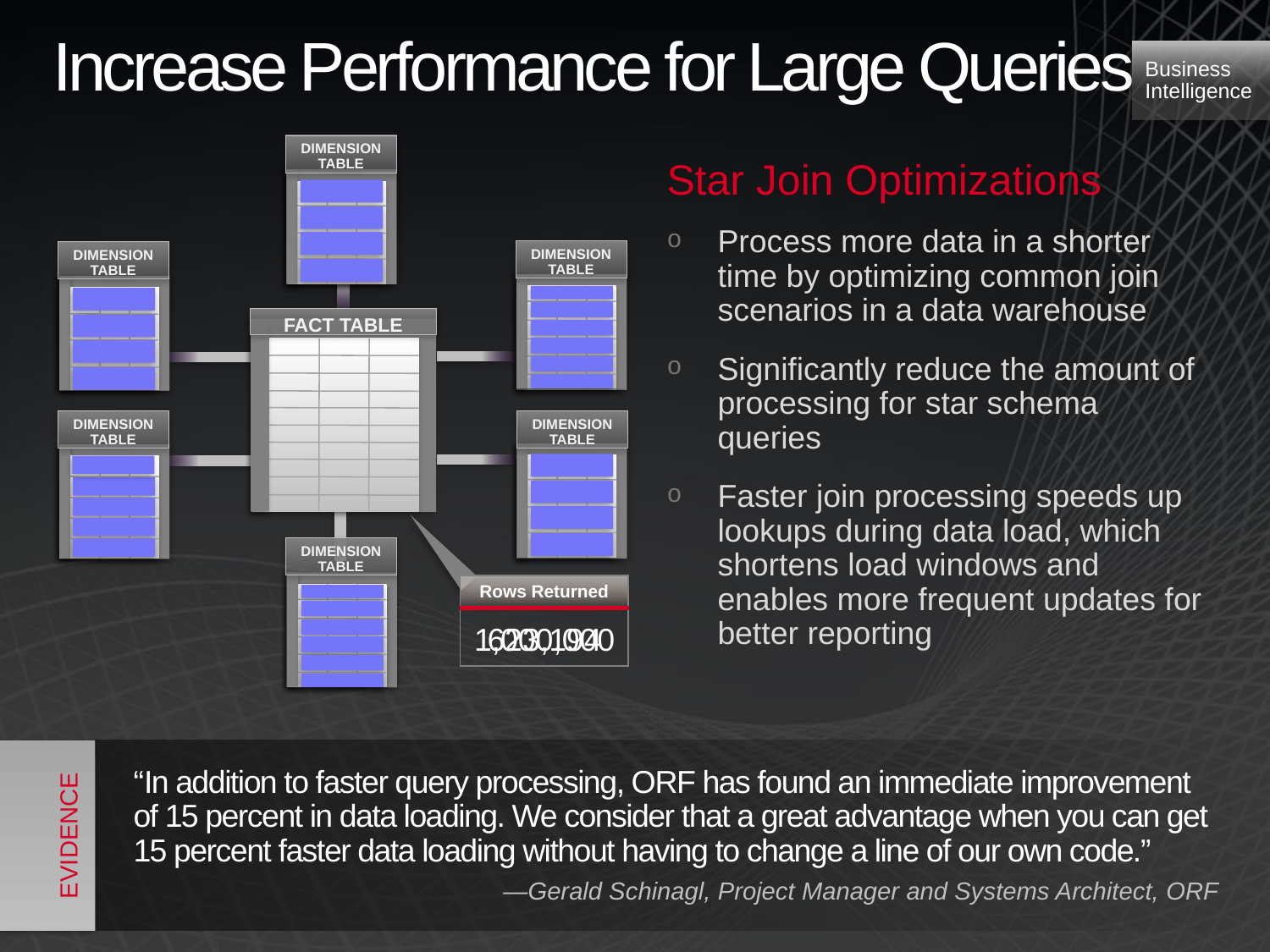

# Increase Performance for Large Queries
Business
Intelligence
DIMENSION TABLE
Star Join Optimizations
Process more data in a shorter time by optimizing common join scenarios in a data warehouse
Significantly reduce the amount of processing for star schema queries
Faster join processing speeds up lookups during data load, which shortens load windows and enables more frequent updates for better reporting

DIMENSION TABLE
DIMENSION TABLE

FACT TABLE

DIMENSION TABLE
DIMENSION TABLE

DIMENSION TABLE

| Rows Returned |
| --- |
|  |

1,000,000
623,194

“In addition to faster query processing, ORF has found an immediate improvement of 15 percent in data loading. We consider that a great advantage when you can get 15 percent faster data loading without having to change a line of our own code.”
—Gerald Schinagl, Project Manager and Systems Architect, ORF